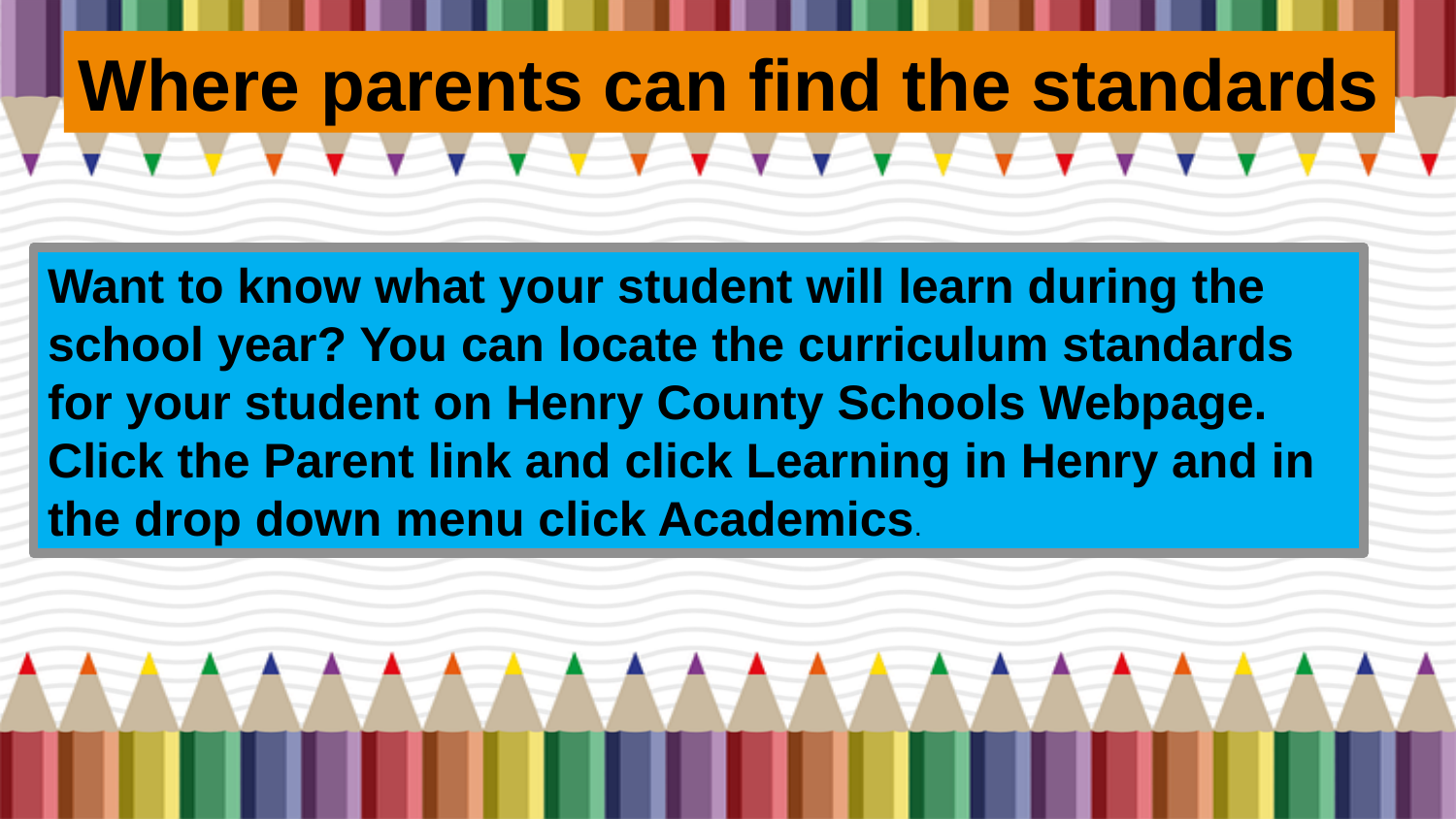

Where parents can find the standards
Want to know what your student will learn during the school year? You can locate the curriculum standards for your student on Henry County Schools Webpage. Click the Parent link and click Learning in Henry and in the drop down menu click Academics.